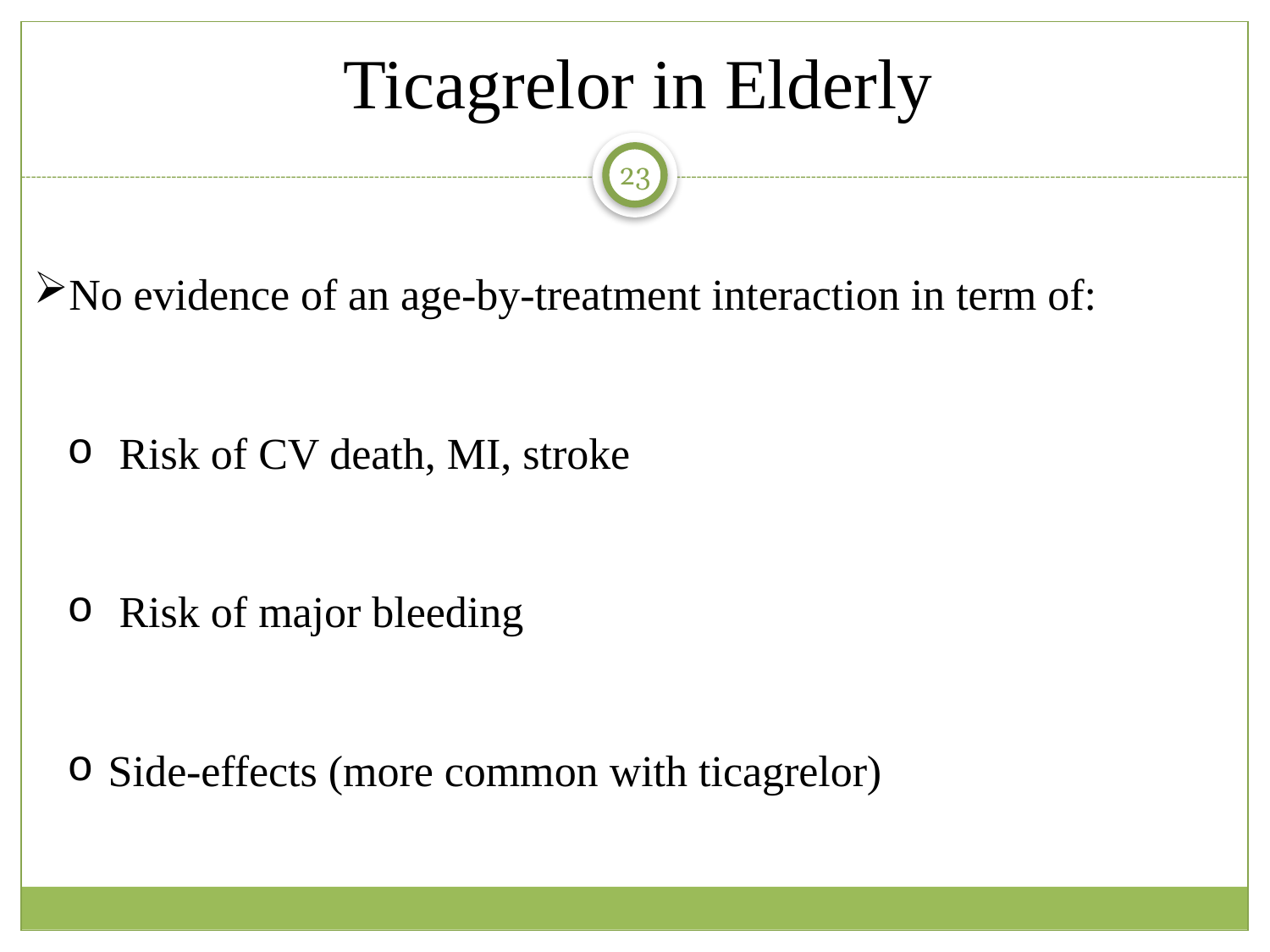

Ticagrelor in Elderly
23

No evidence of an age-by-treatment interaction in term of:

  Risk of CV death, MI, stroke

  Risk of major bleeding

 Side-effects (more common with ticagrelor)